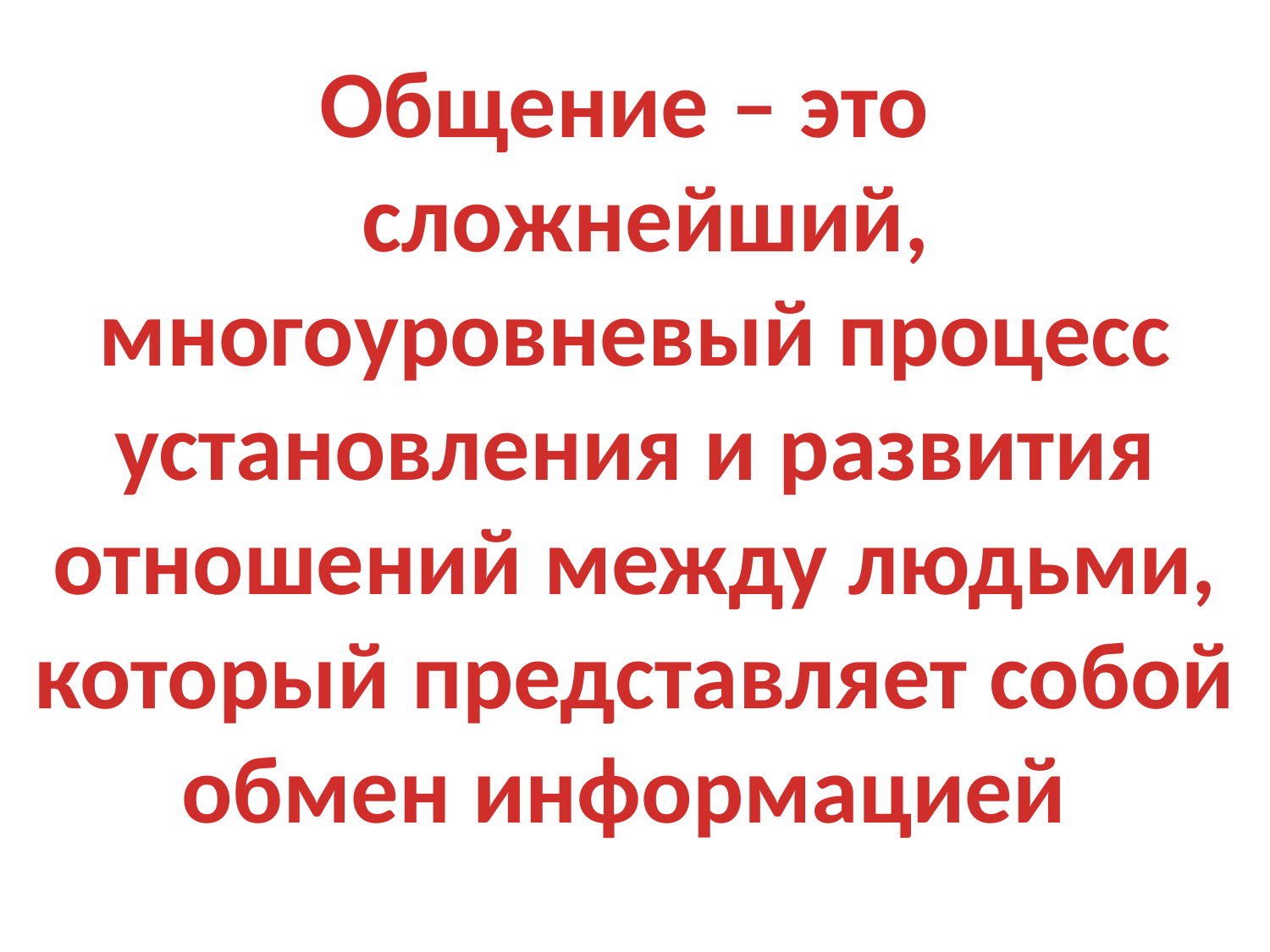

Общение – это
 сложнейший, многоуровневый процесс установления и развития отношений между людьми, который представляет собой обмен информацией